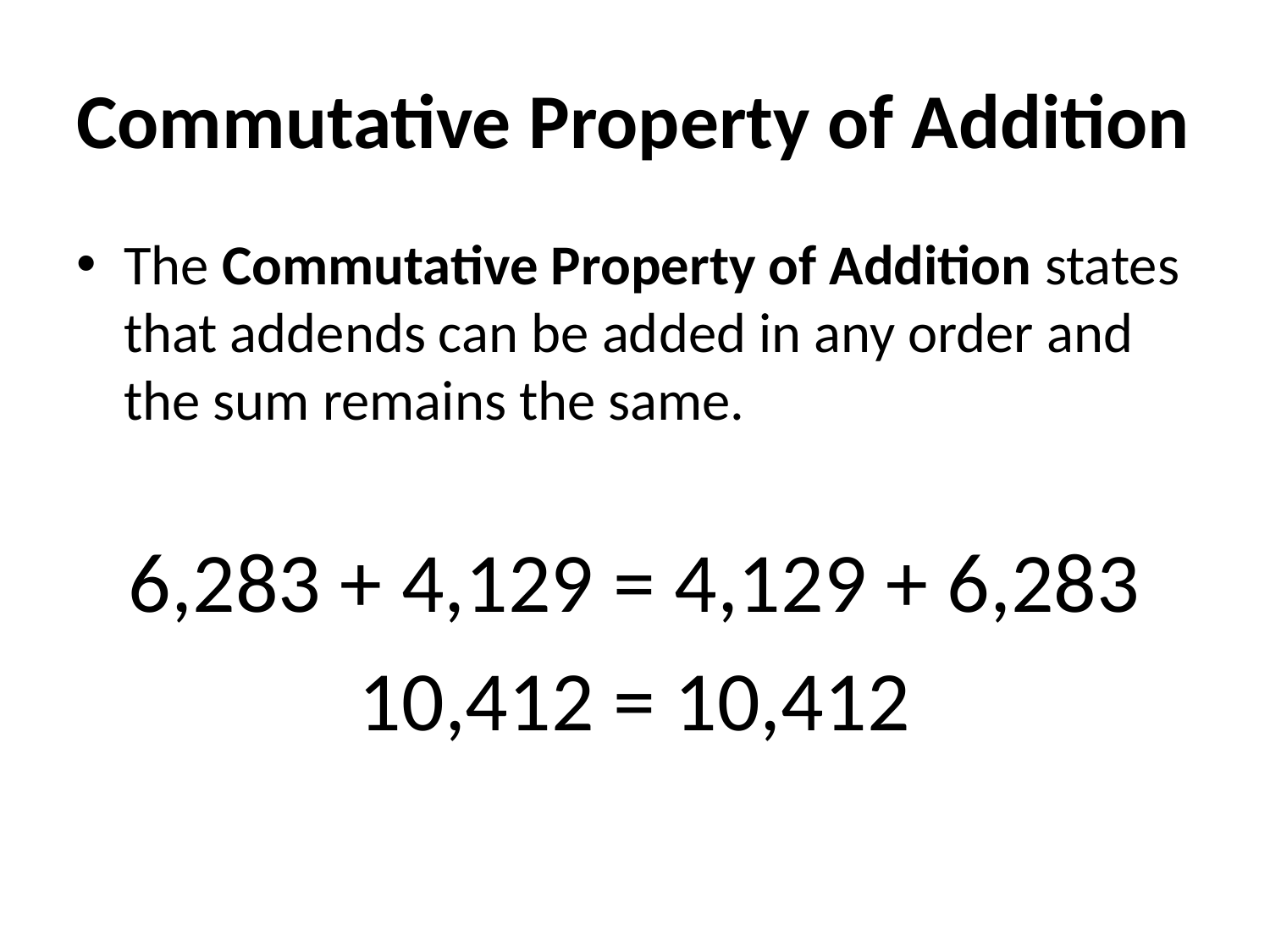

# Commutative Property of Addition
The Commutative Property of Addition states that addends can be added in any order and the sum remains the same.

6,283 + 4,129 = 4,129 + 6,283
10,412 = 10,412